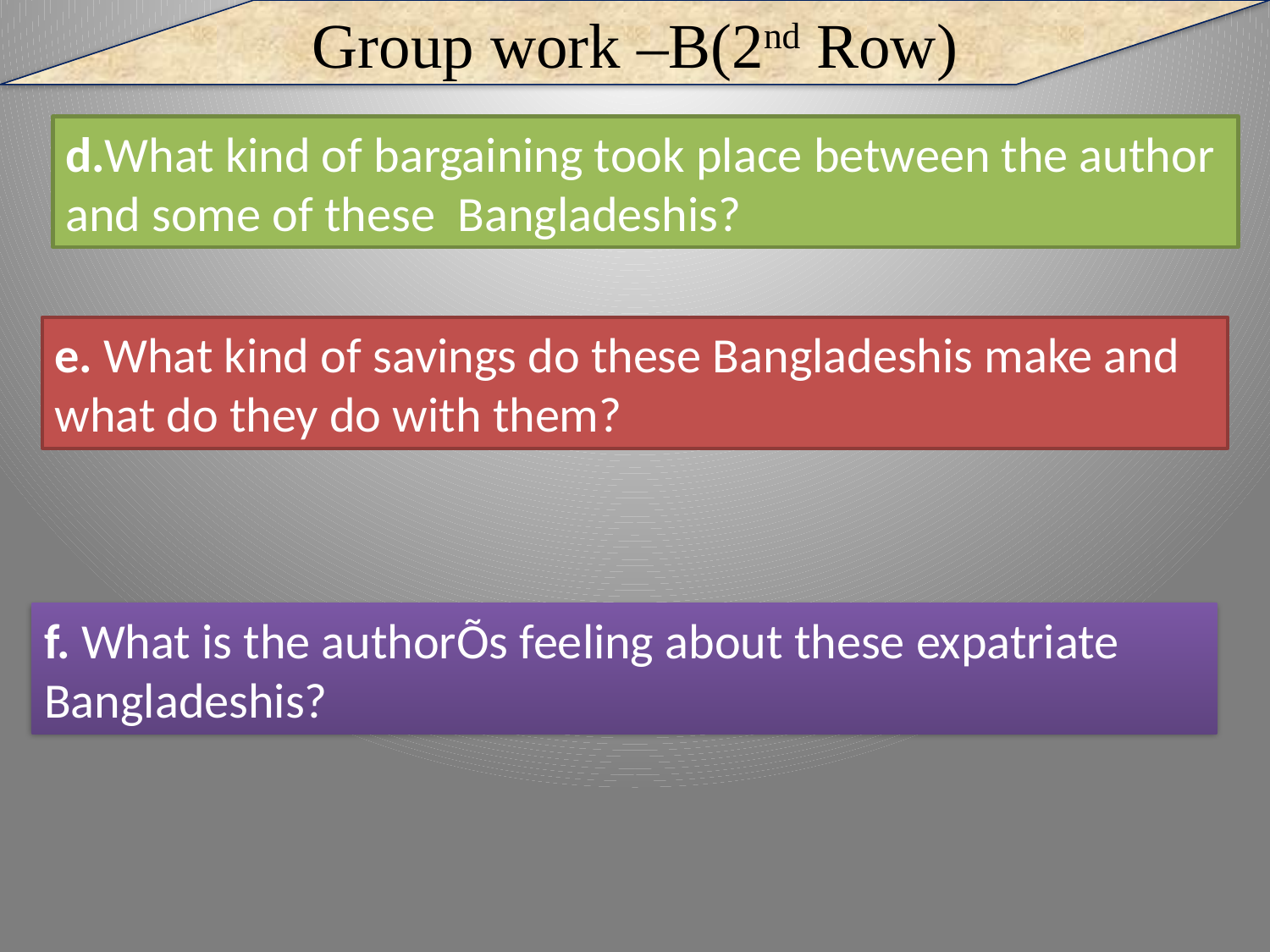

Group work –B(2nd Row)
d.What kind of bargaining took place between the author and some of these  Bangladeshis?
e. What kind of savings do these Bangladeshis make and what do they do with them?
f. What is the authorÕs feeling about these expatriate Bangladeshis?